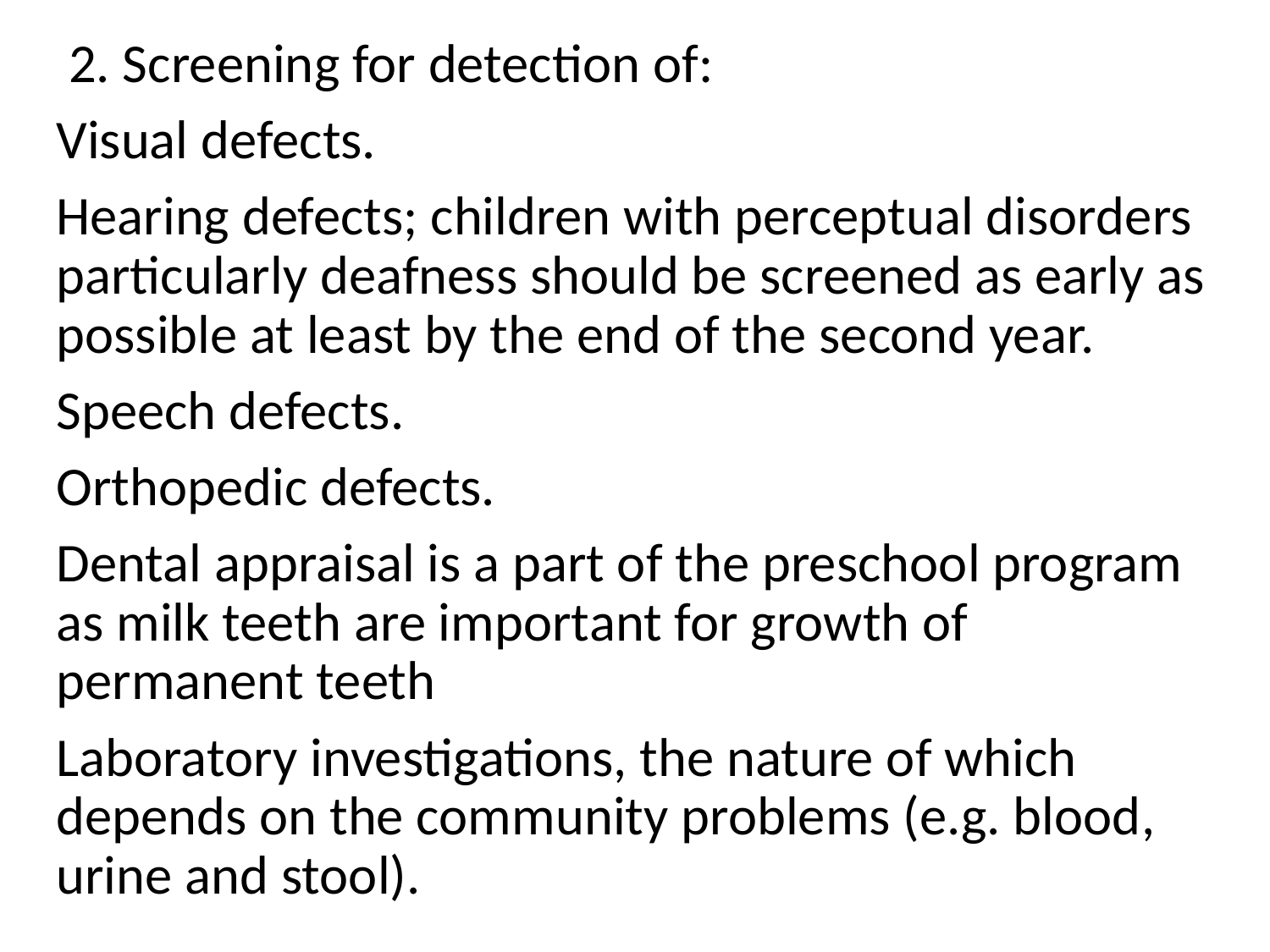

2. Screening for detection of:
Visual defects.
Hearing defects; children with perceptual disorders particularly deafness should be screened as early as possible at least by the end of the second year.
Speech defects.
Orthopedic defects.
Dental appraisal is a part of the preschool program as milk teeth are important for growth of permanent teeth
Laboratory investigations, the nature of which depends on the community problems (e.g. blood, urine and stool).